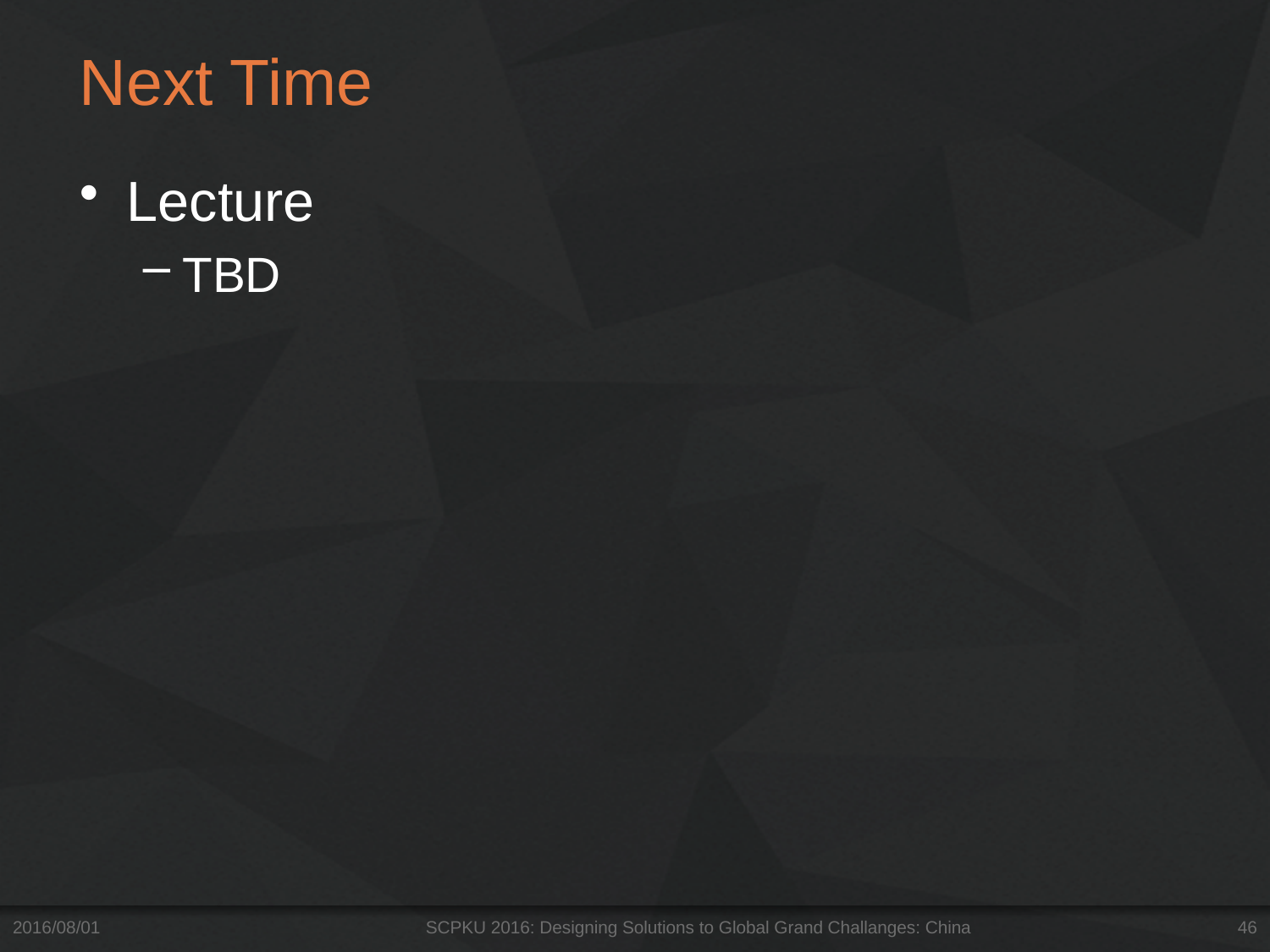

# Next Time
Lecture
TBD

2016/08/01
SCPKU 2016: Designing Solutions to Global Grand Challanges: China
46